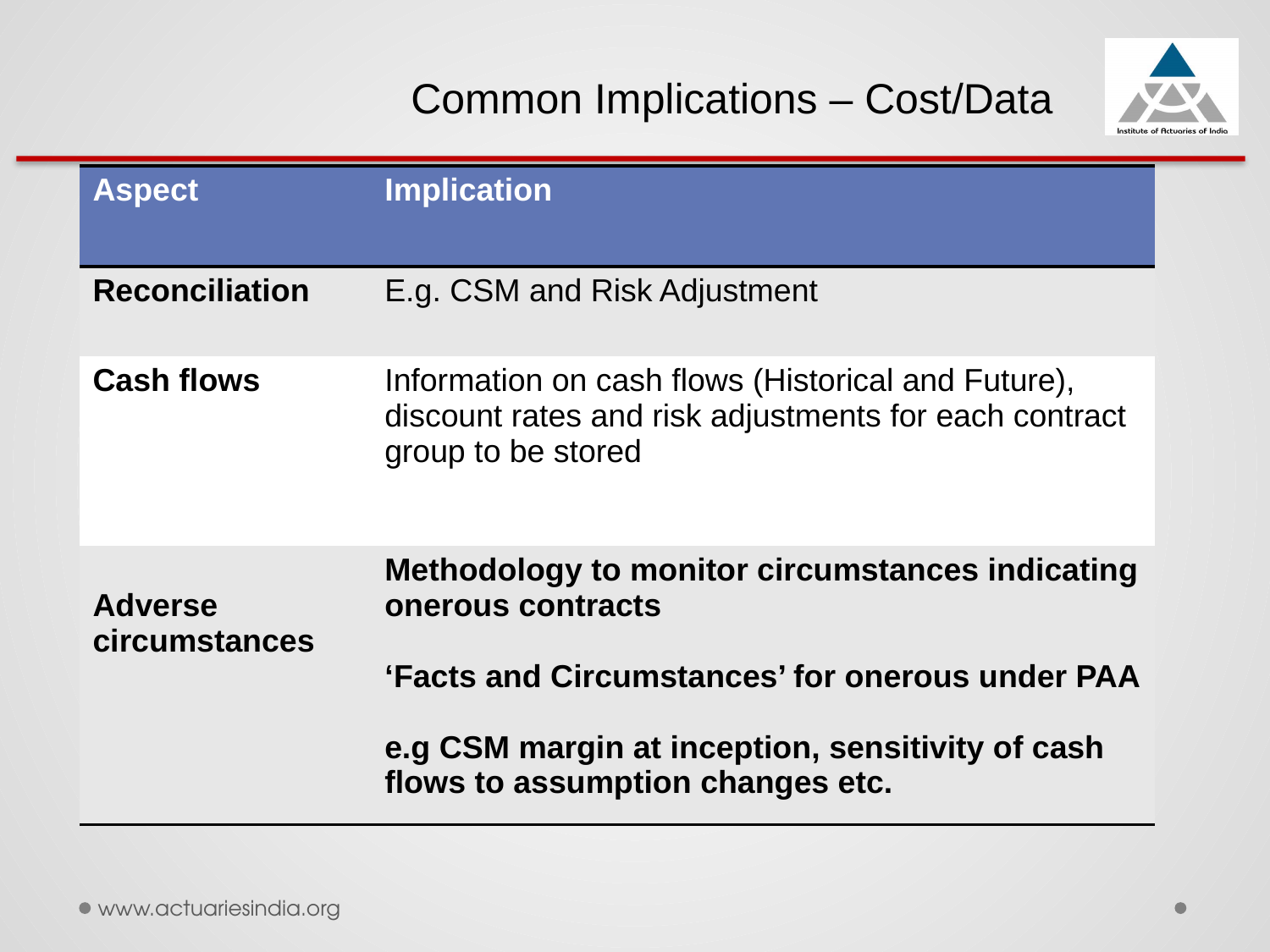

Common Implications – Cost/Data
| Aspect | Implication |
| --- | --- |
| Reconciliation | E.g. CSM and Risk Adjustment |
| Cash flows | Information on cash flows (Historical and Future), discount rates and risk adjustments for each contract group to be stored |
| Adverse circumstances | Methodology to monitor circumstances indicating onerous contracts ‘Facts and Circumstances’ for onerous under PAA e.g CSM margin at inception, sensitivity of cash flows to assumption changes etc. |

www.actuariesindia.org